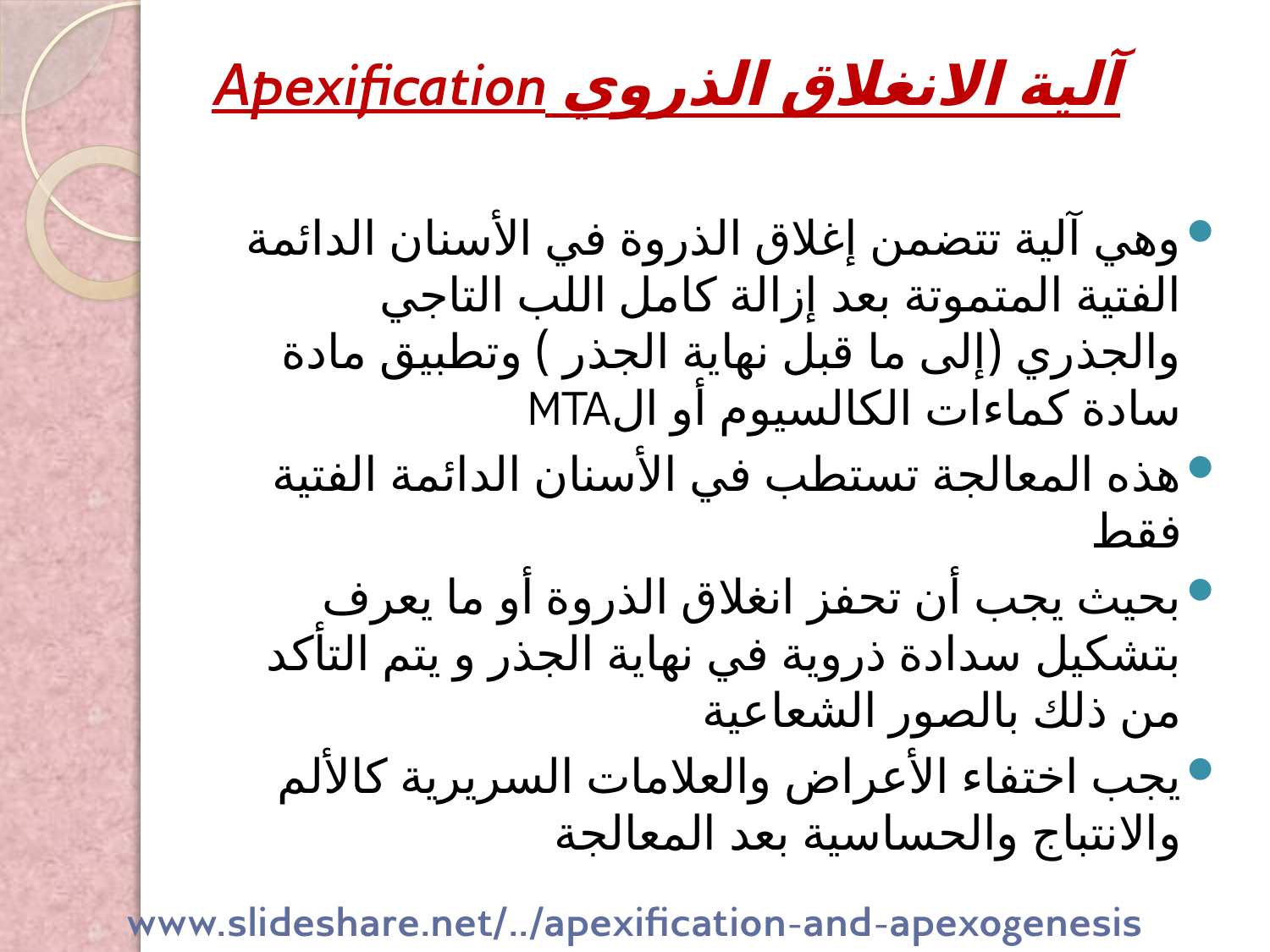

# آلية الانغلاق الذروي Apexification
وهي آلية تتضمن إغلاق الذروة في الأسنان الدائمة الفتية المتموتة بعد إزالة كامل اللب التاجي والجذري (إلى ما قبل نهاية الجذر ) وتطبيق مادة سادة كماءات الكالسيوم أو الMTA
هذه المعالجة تستطب في الأسنان الدائمة الفتية فقط
بحيث يجب أن تحفز انغلاق الذروة أو ما يعرف بتشكيل سدادة ذروية في نهاية الجذر و يتم التأكد من ذلك بالصور الشعاعية
يجب اختفاء الأعراض والعلامات السريرية كالألم والانتباج والحساسية بعد المعالجة

www.slideshare.net/../apexification-and-apexogenesis